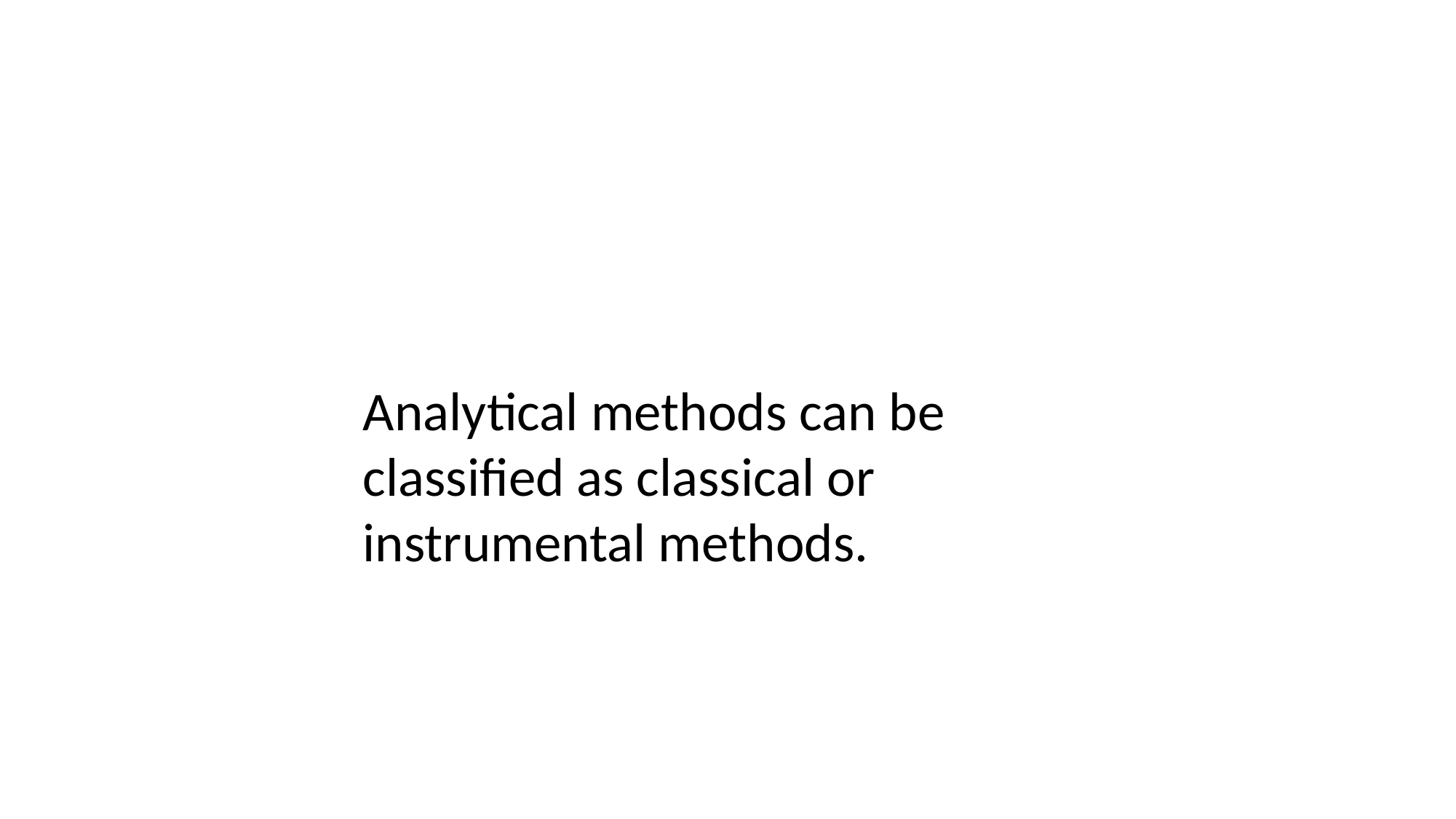

Analytical methods can be classified as classical or instrumental methods.